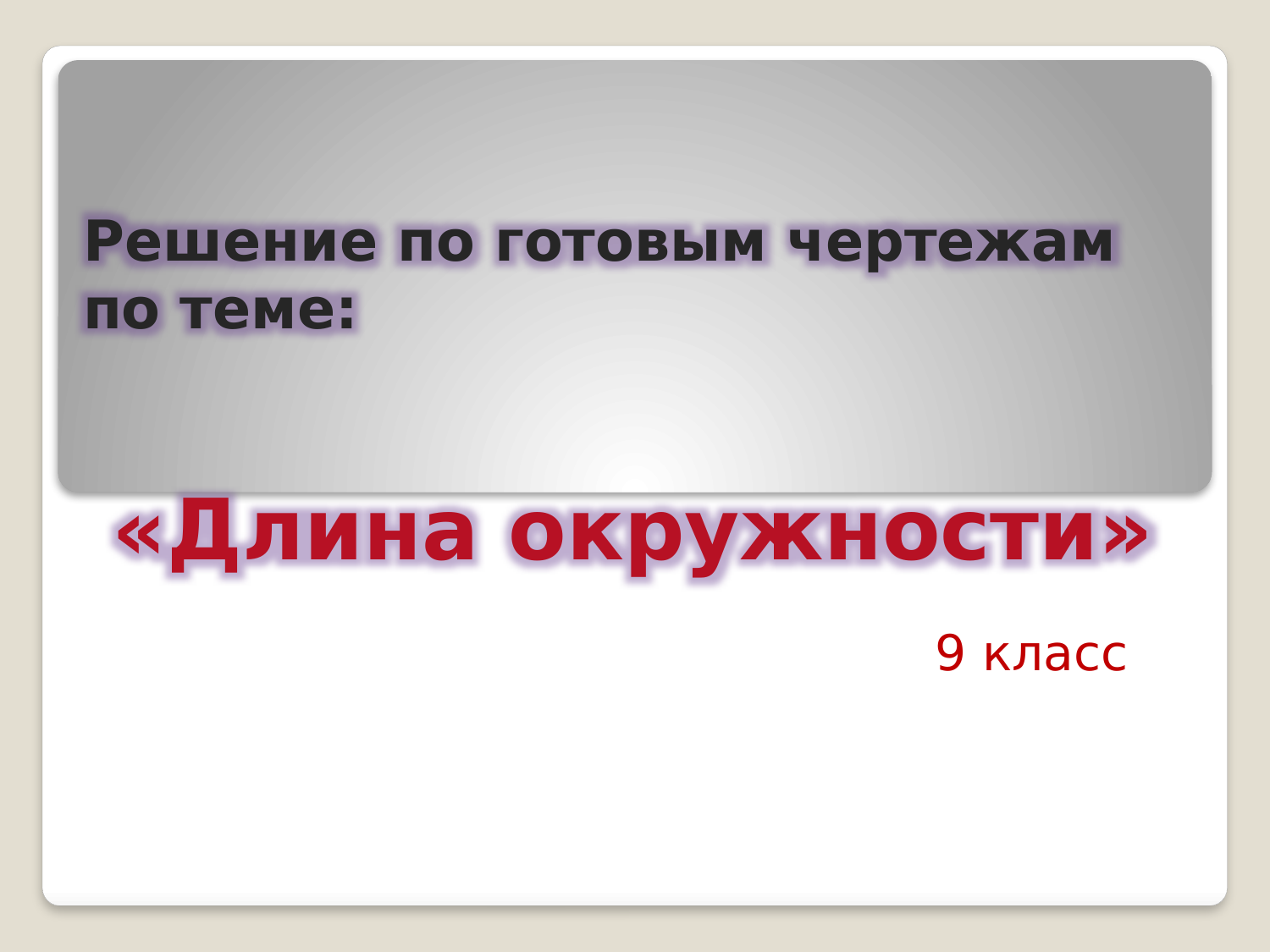

Решение по готовым чертежам
по теме:

 «Длина окружности»
9 класс